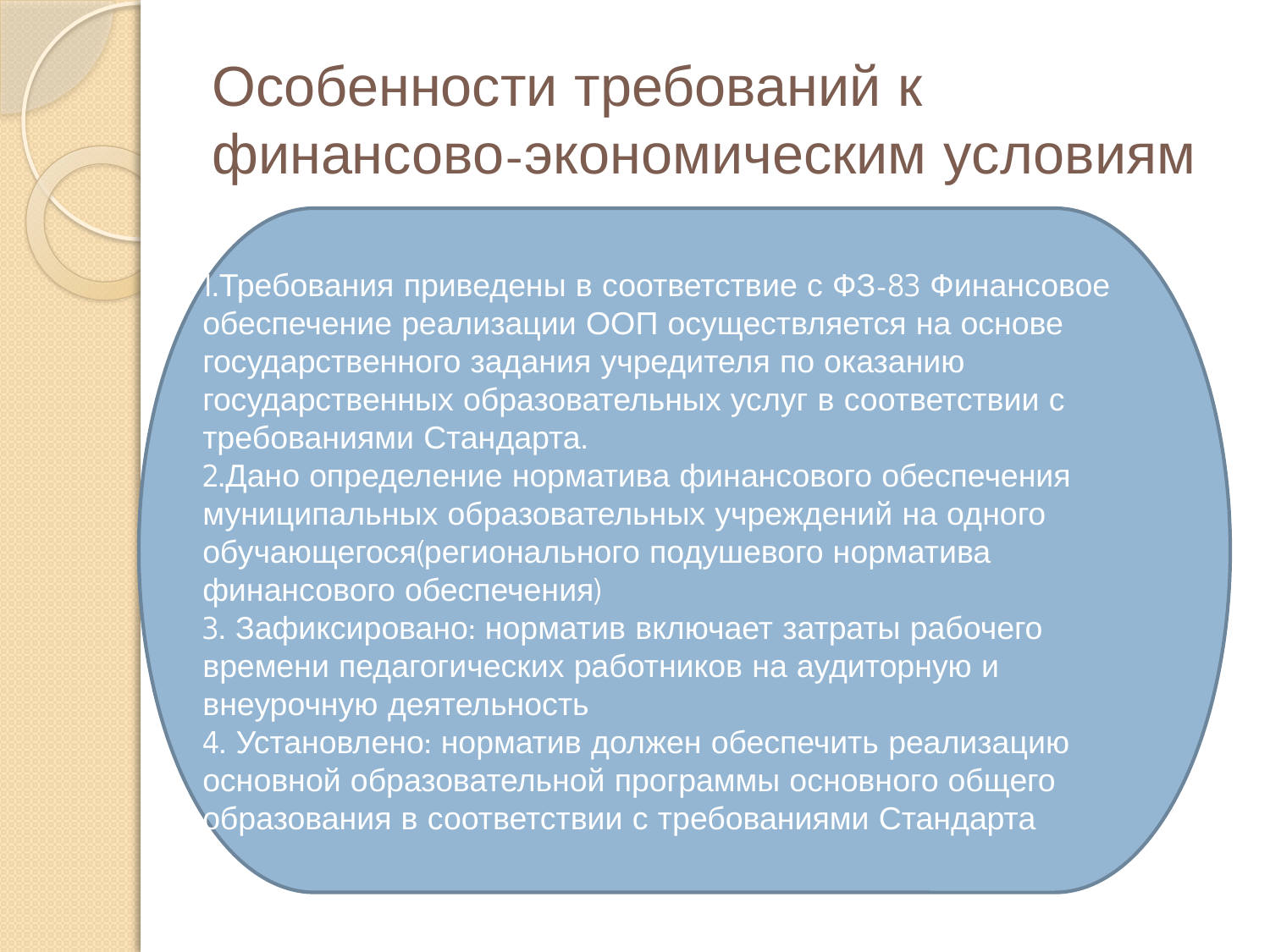

# Особенности требований к финансово-экономическим условиям

1.Требования приведены в соответствие с ФЗ-83 Финансовое обеспечение реализации ООП осуществляется на основе государственного задания учредителя по оказанию государственных образовательных услуг в соответствии с требованиями Стандарта.
2.Дано определение норматива финансового обеспечения
муниципальных образовательных учреждений на одного обучающегося(регионального подушевого норматива финансового обеспечения)
3. Зафиксировано: норматив включает затраты рабочего времени педагогических работников на аудиторную и внеурочную деятельность
4. Установлено: норматив должен обеспечить реализацию основной образовательной программы основного общего образования в соответствии с требованиями Стандарта